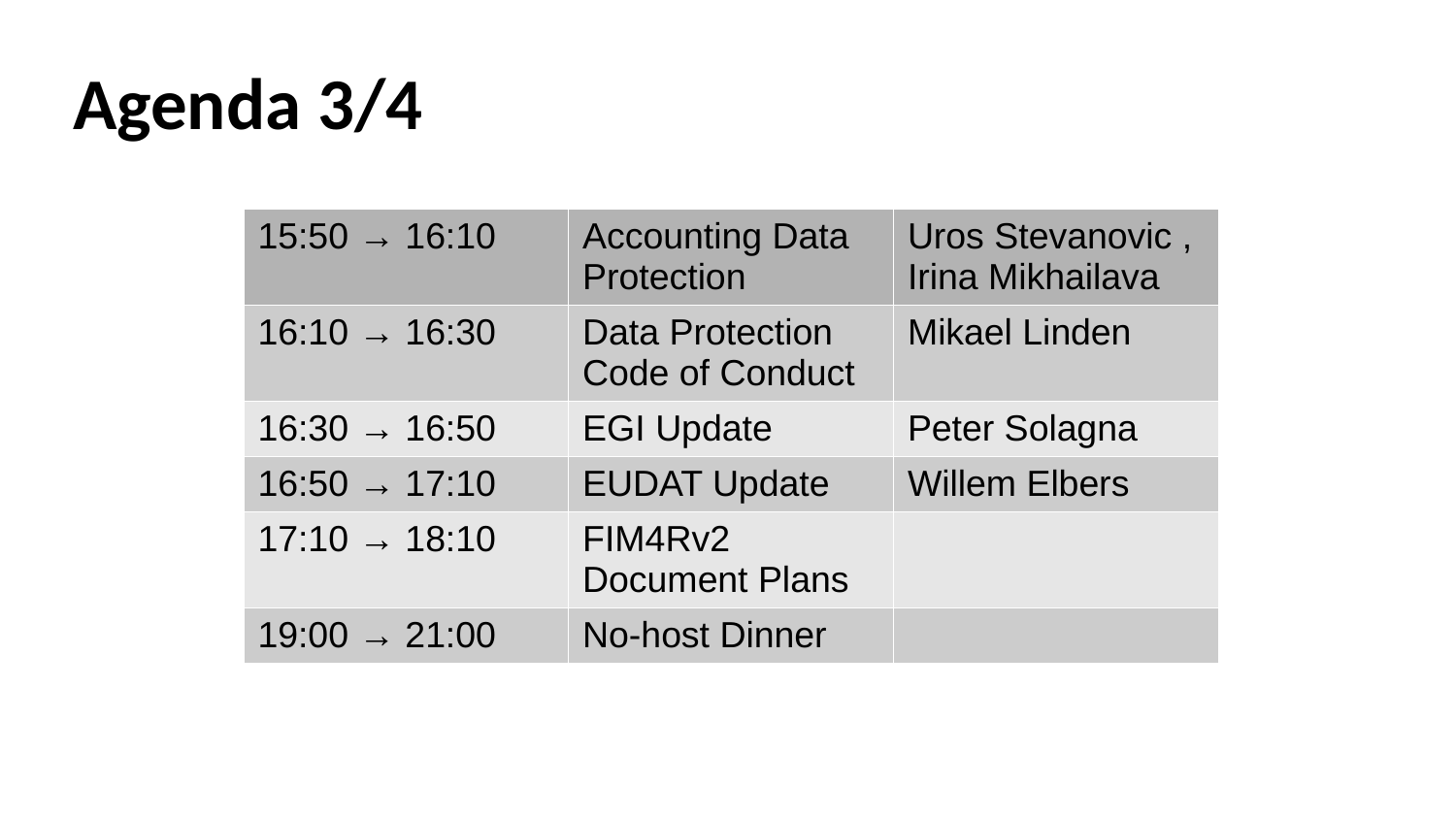

Agenda 3/4
| 15:50 → 16:10 | Accounting Data Protection | Uros Stevanovic , Irina Mikhailava |
| --- | --- | --- |
| 16:10 → 16:30 | Data Protection Code of Conduct | Mikael Linden |
| 16:30 → 16:50 | EGI Update | Peter Solagna |
| 16:50 → 17:10 | EUDAT Update | Willem Elbers |
| 17:10 → 18:10 | FIM4Rv2 Document Plans |  |
| 19:00 → 21:00 | No-host Dinner |  |